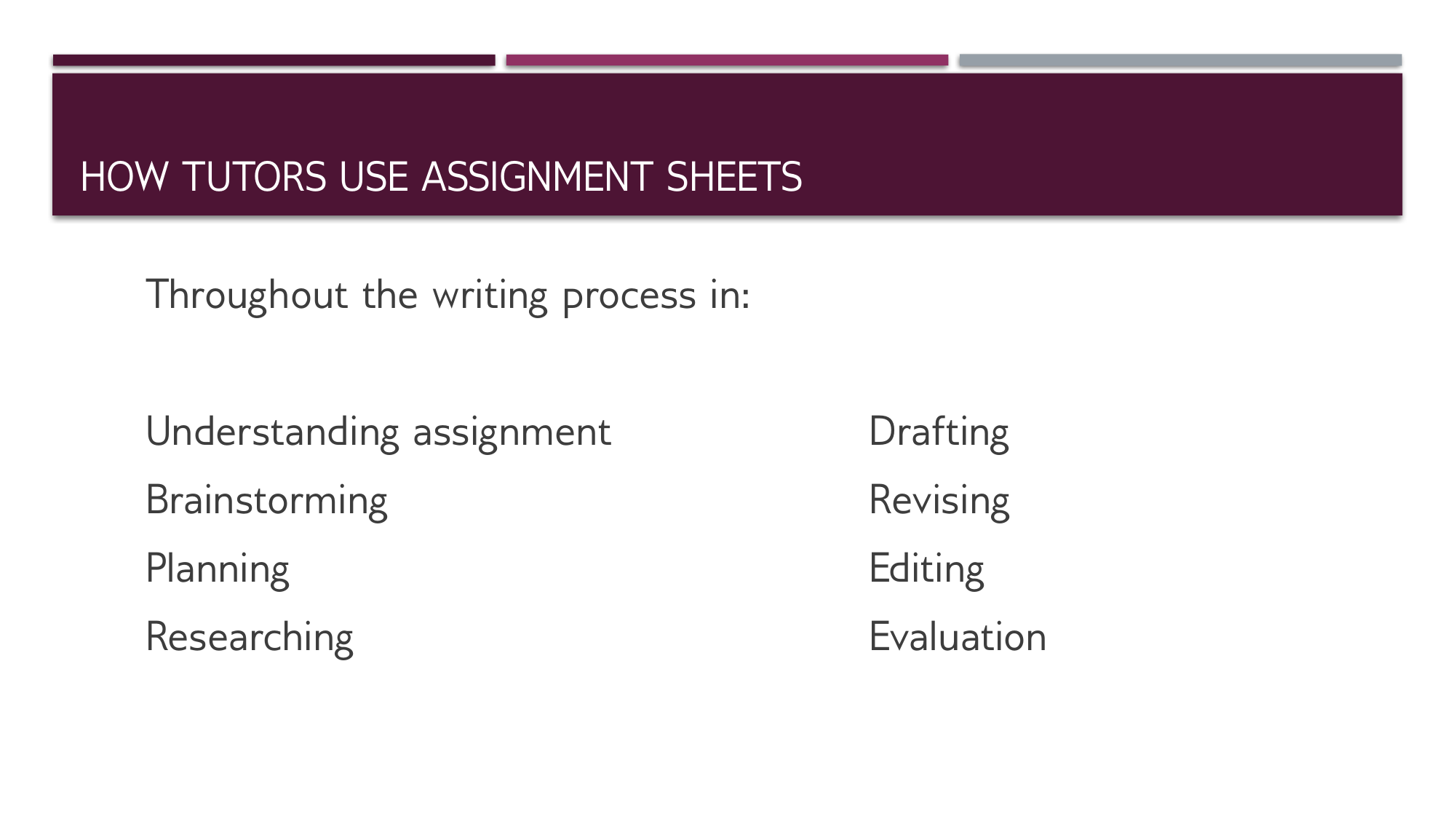

# How TUTORS use assignment sheets
Throughout the writing process in:

Understanding assignment
Brainstorming
Planning
Researching

	Drafting
	Revising
	Editing
	Evaluation